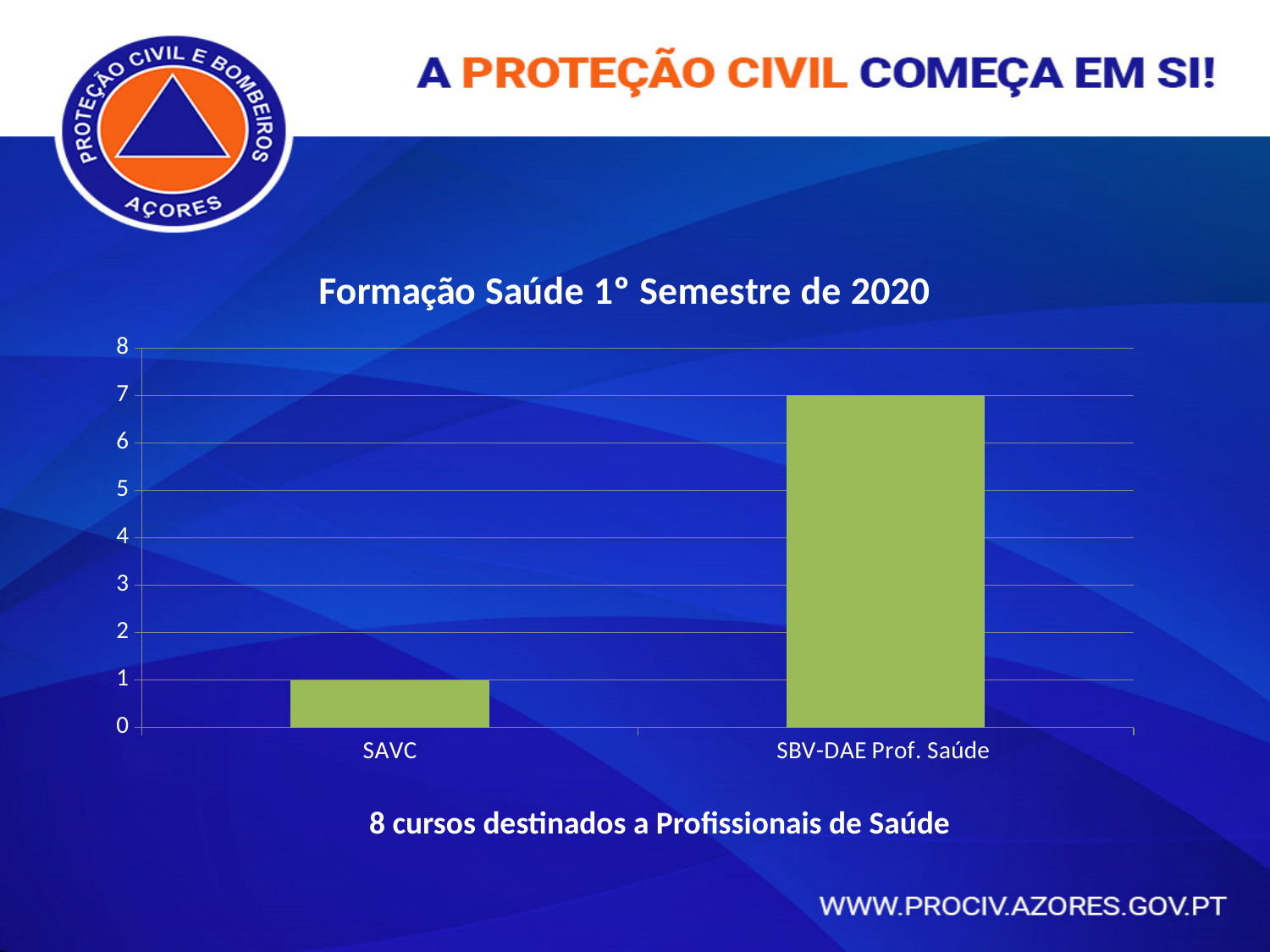

### Chart: Formação Saúde 1º Semestre de 2020

| Category |  |
|---|---|
| SAVC | 1.0 |
| SBV-DAE Prof. Saúde  | 7.0 |
8 cursos destinados a Profissionais de Saúde